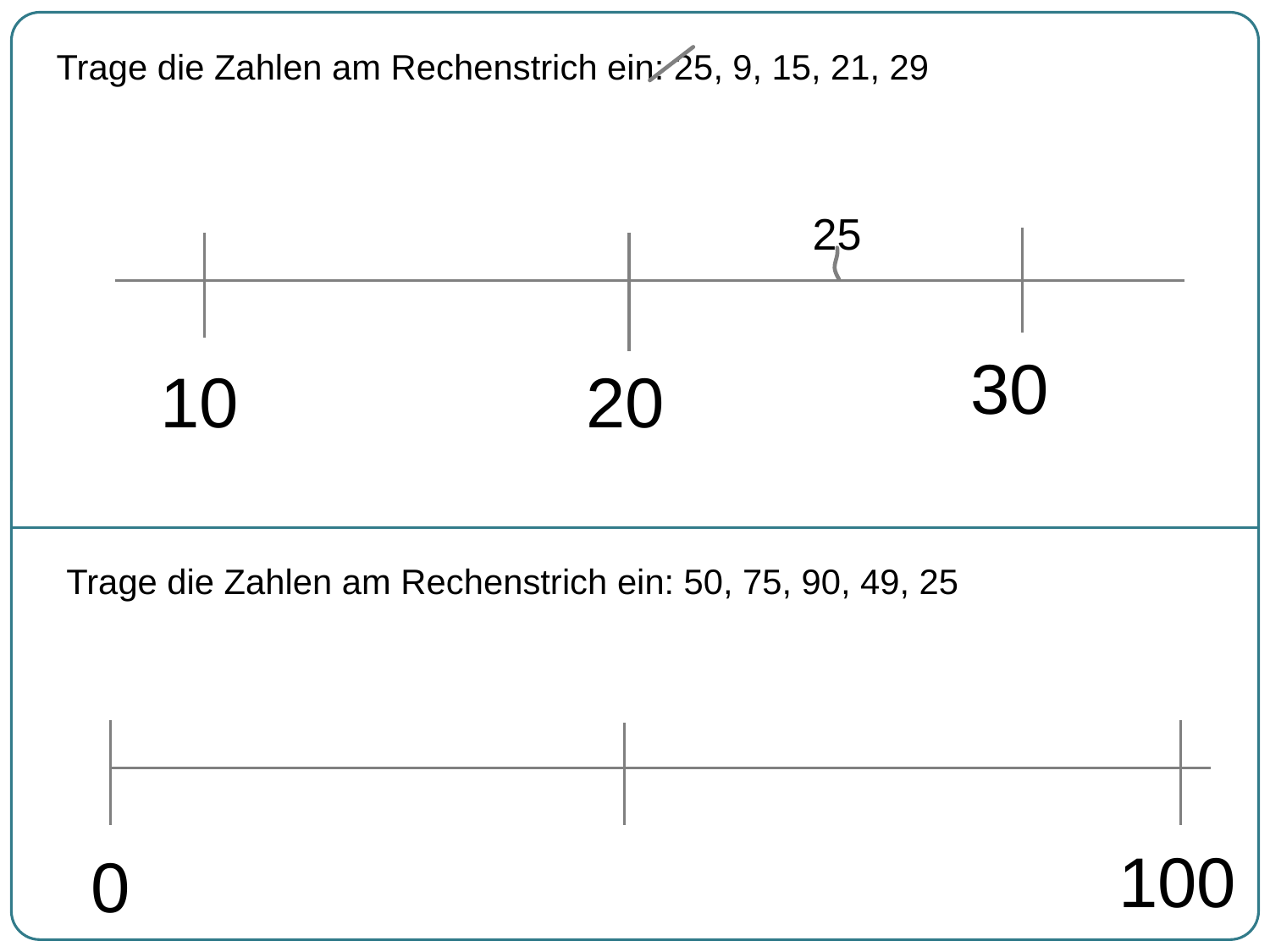

Trage die Zahlen am Rechenstrich ein: 25, 9, 15, 21, 29
255
30
10
20

 Trage die Zahlen am Rechenstrich ein: 50, 75, 90, 49, 25
100
0